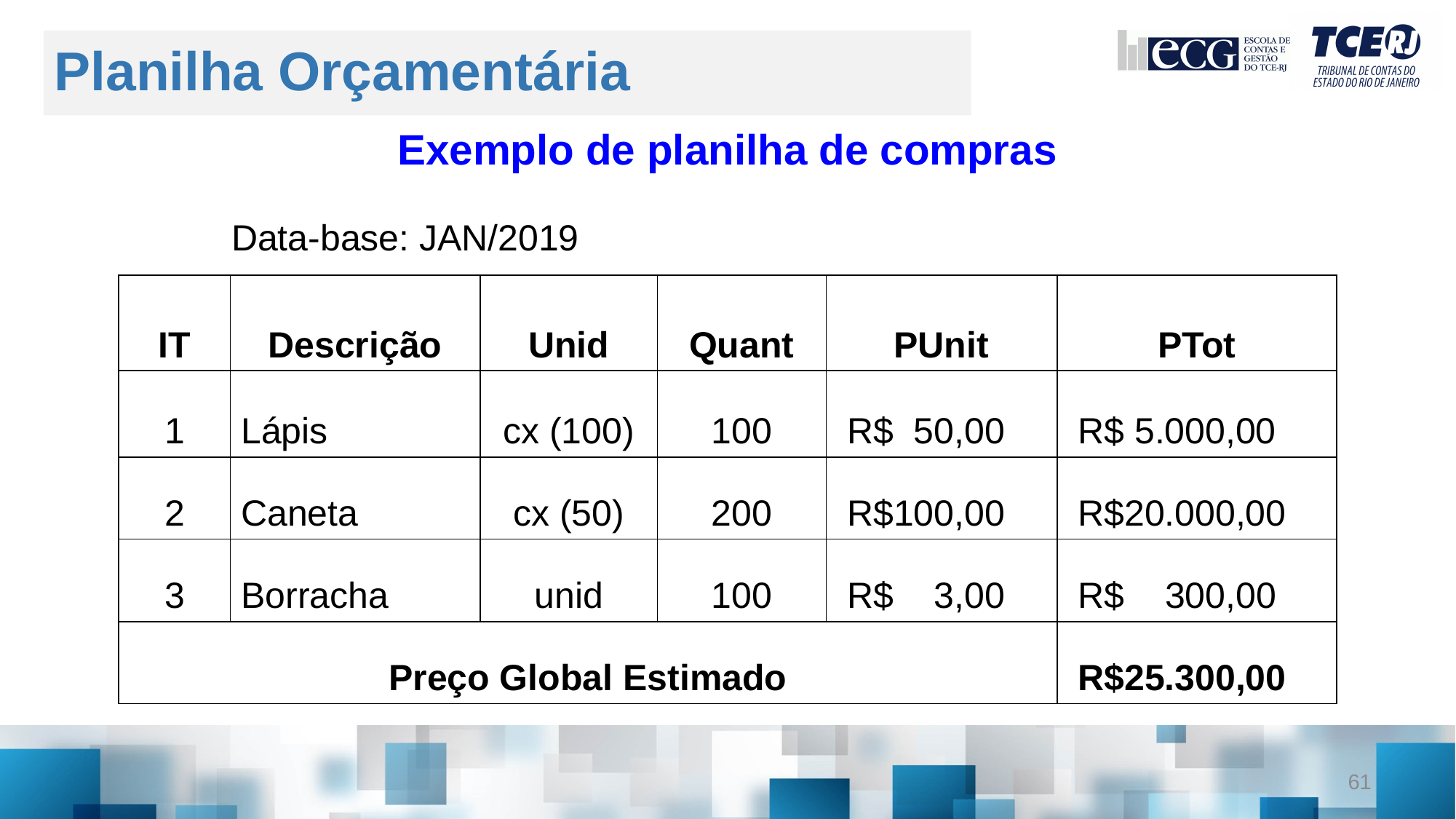

# Planilha Orçamentária
Exemplo de planilha de compras

Data-base: JAN/2019

| IT | Descrição | Unid | Quant | PUnit | PTot |
| --- | --- | --- | --- | --- | --- |
| 1 | Lápis | cx (100) | 100 | R$ 50,00 | R$ 5.000,00 |
| 2 | Caneta | cx (50) | 200 | R$100,00 | R$20.000,00 |
| 3 | Borracha | unid | 100 | R$ 3,00 | R$ 300,00 |
| Preço Global Estimado |  |  |  |  | R$25.300,00 |
61